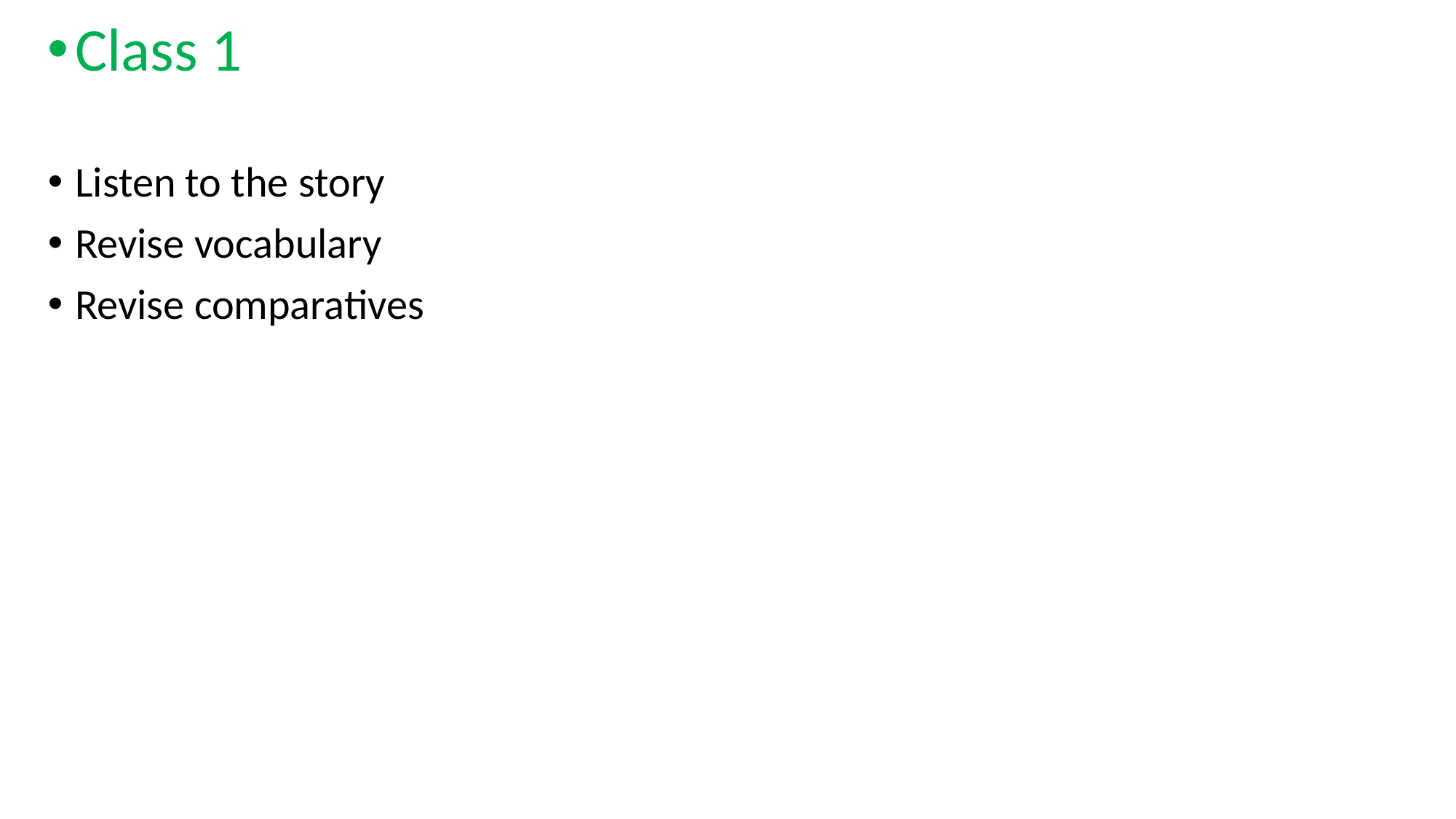

Class 1

Listen to the story
Revise vocabulary
Revise comparatives